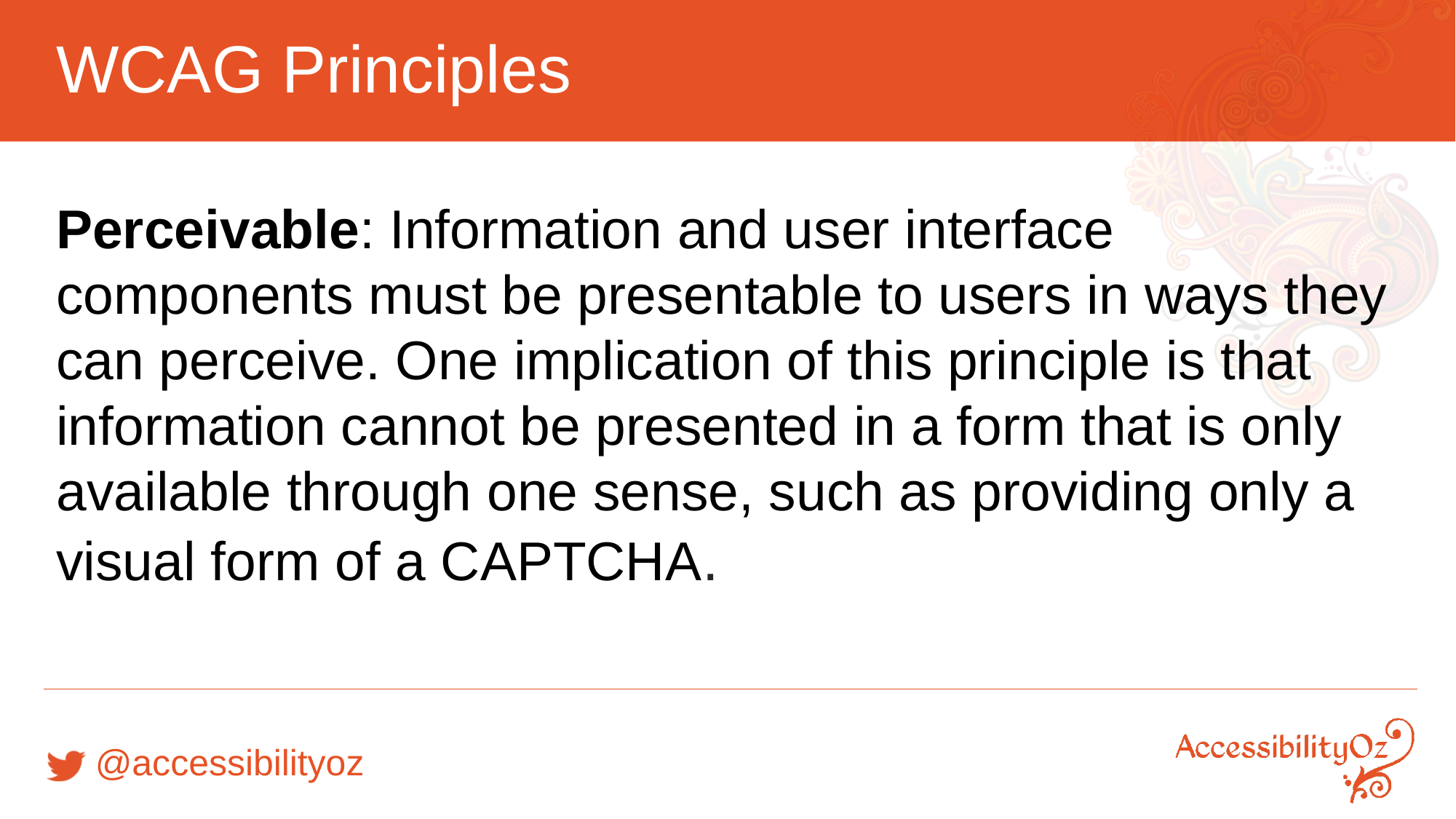

# WCAG Principles
Perceivable: Information and user interface components must be presentable to users in ways they can perceive. One implication of this principle is that information cannot be presented in a form that is only available through one sense, such as providing only a visual form of a CAPTCHA.